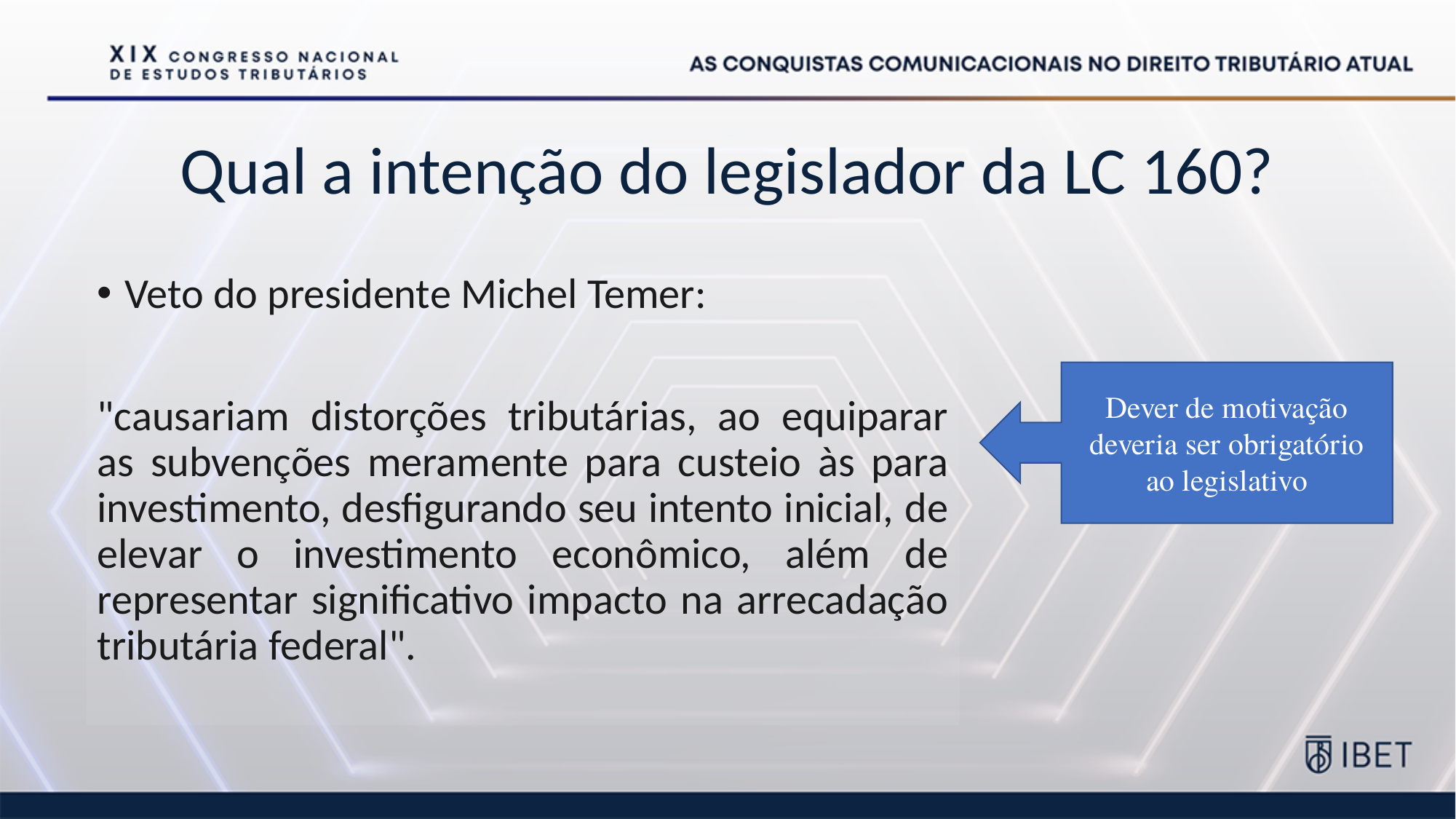

Qual a intenção do legislador da LC 160?
Veto do presidente Michel Temer:

"causariam distorções tributárias, ao equiparar as subvenções meramente para custeio às para investimento, desfigurando seu intento inicial, de elevar o investimento econômico, além de representar significativo impacto na arrecadação tributária federal".

Dever de motivação deveria ser obrigatório ao legislativo